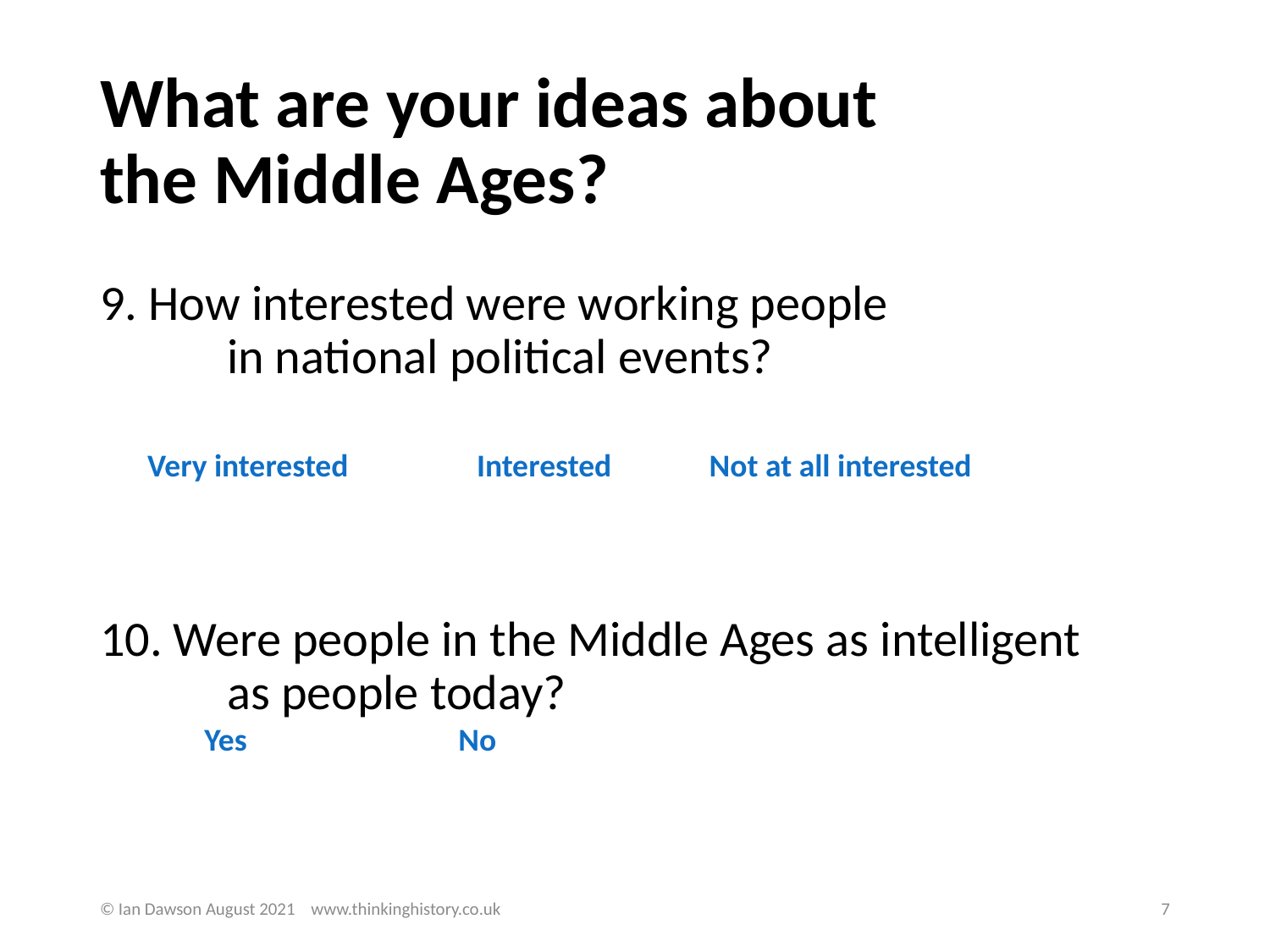

# What are your ideas about		the Middle Ages?
9. How interested were working people 			in national political events?

10. Were people in the Middle Ages as intelligent 		as people today?

| Very interested | Interested | Not at all interested |
| --- | --- | --- |
| Yes | No |  |  |
| --- | --- | --- | --- |
© Ian Dawson August 2021    www.thinkinghistory.co.uk
7